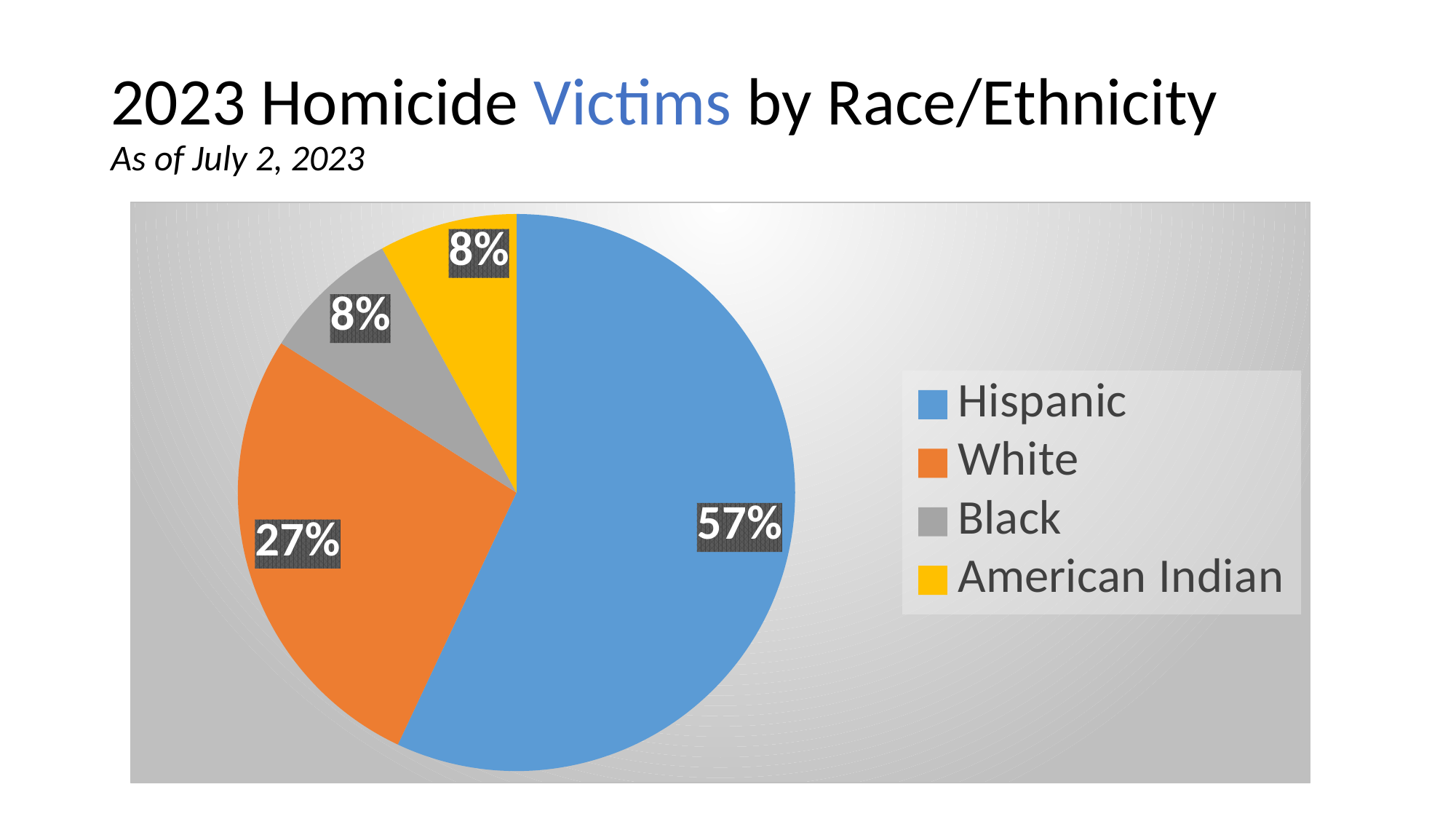

# 2023 Homicide Victims by Race/Ethnicity As of July 2, 2023

### Chart

| Category |  |
|---|---|
| Hispanic | 0.57 |
| White | 0.27 |
| Black | 0.08 |
| American Indian | 0.08 |